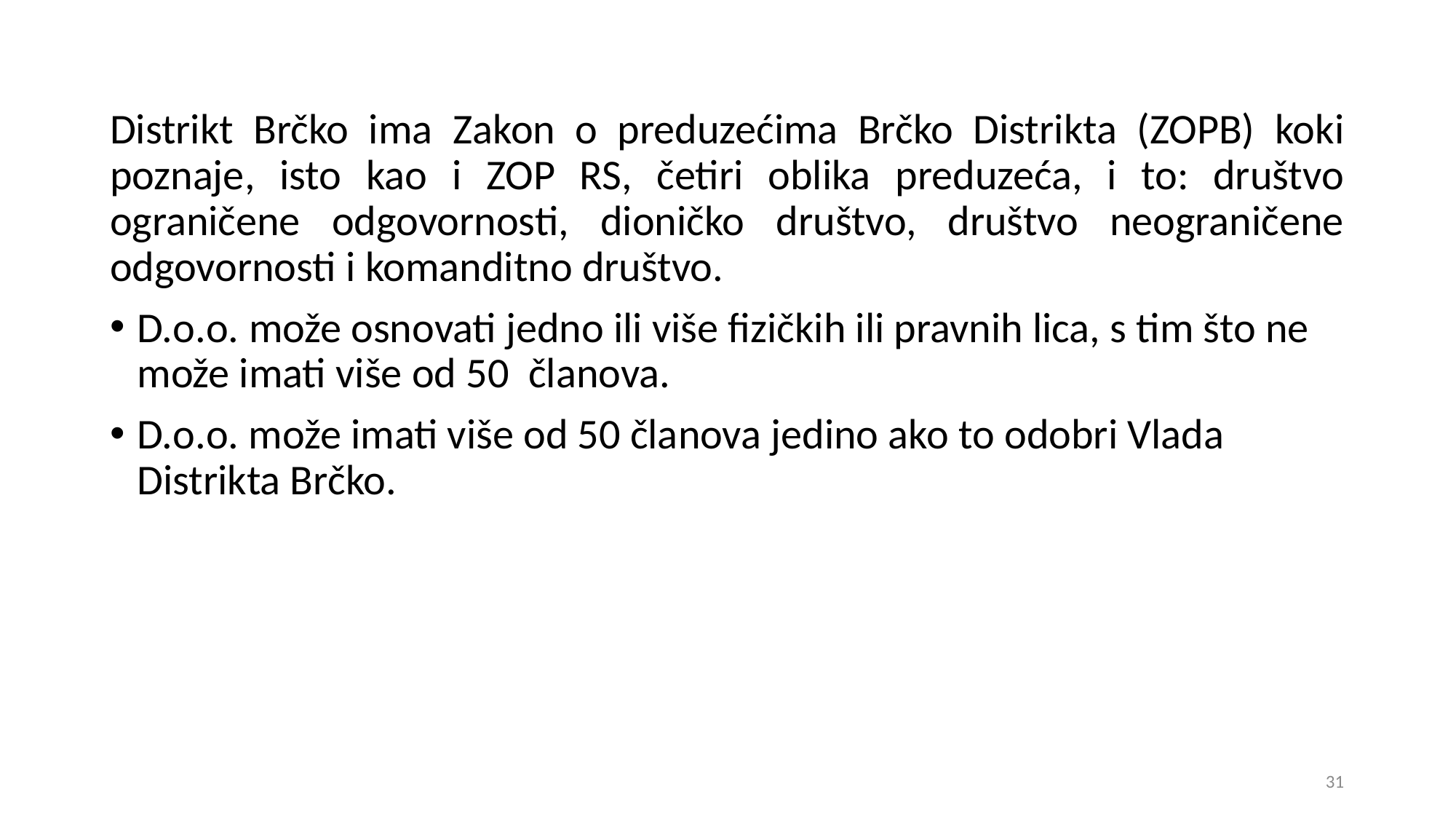

Distrikt Brčko ima Zakon o preduzećima Brčko Distrikta (ZOPB) koki poznaje, isto kao i ZOP RS, četiri oblika preduzeća, i to: društvo ograničene odgovornosti, dioničko društvo, društvo neograničene odgovornosti i komanditno društvo.
D.o.o. može osnovati jedno ili više fizičkih ili pravnih lica, s tim što ne može imati više od 50  članova.
D.o.o. može imati više od 50 članova jedino ako to odobri Vlada Distrikta Brčko.
31